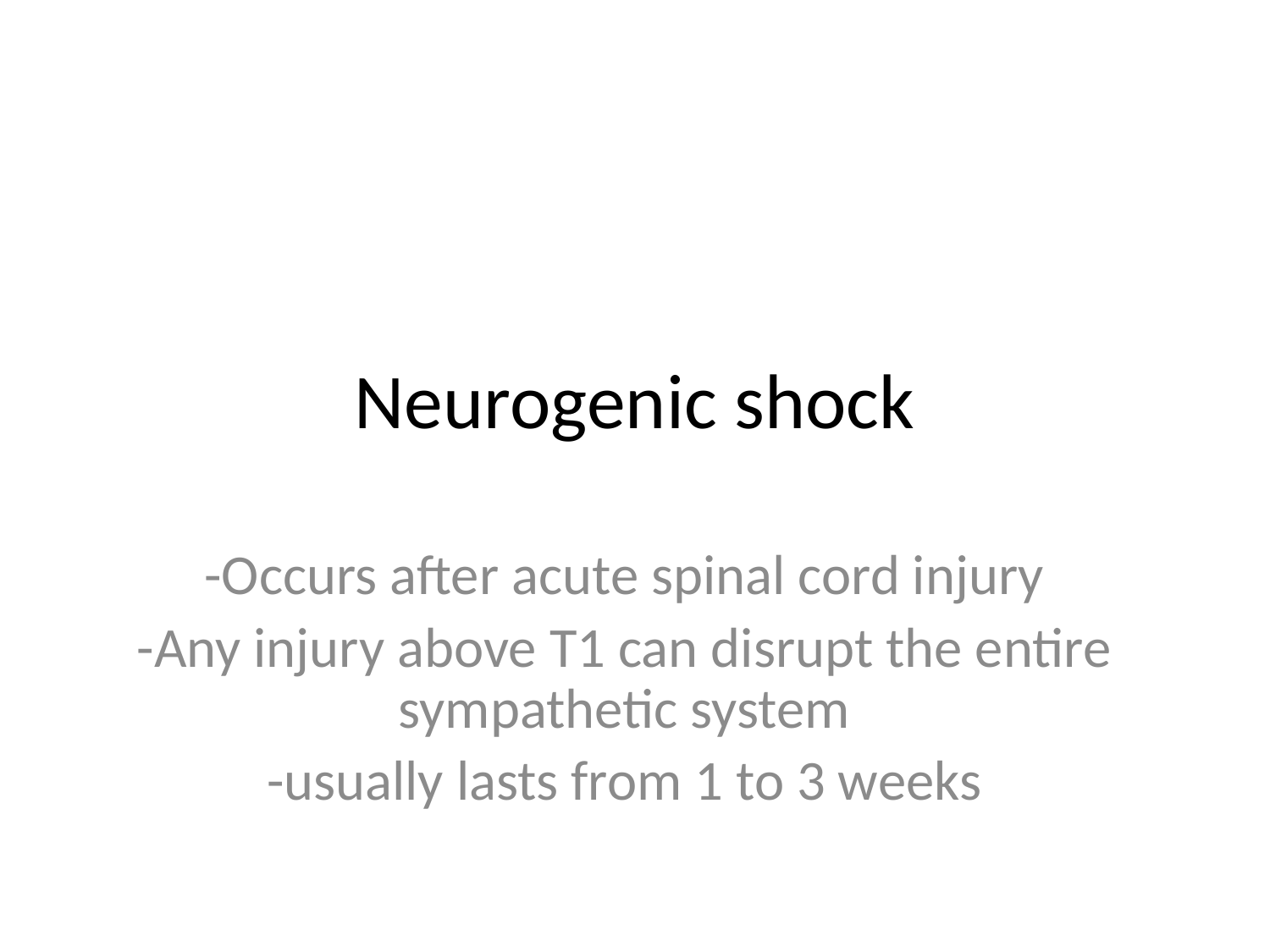

# Neurogenic shock
-Occurs after acute spinal cord injury
-Any injury above T1 can disrupt the entire sympathetic system
-usually lasts from 1 to 3 weeks